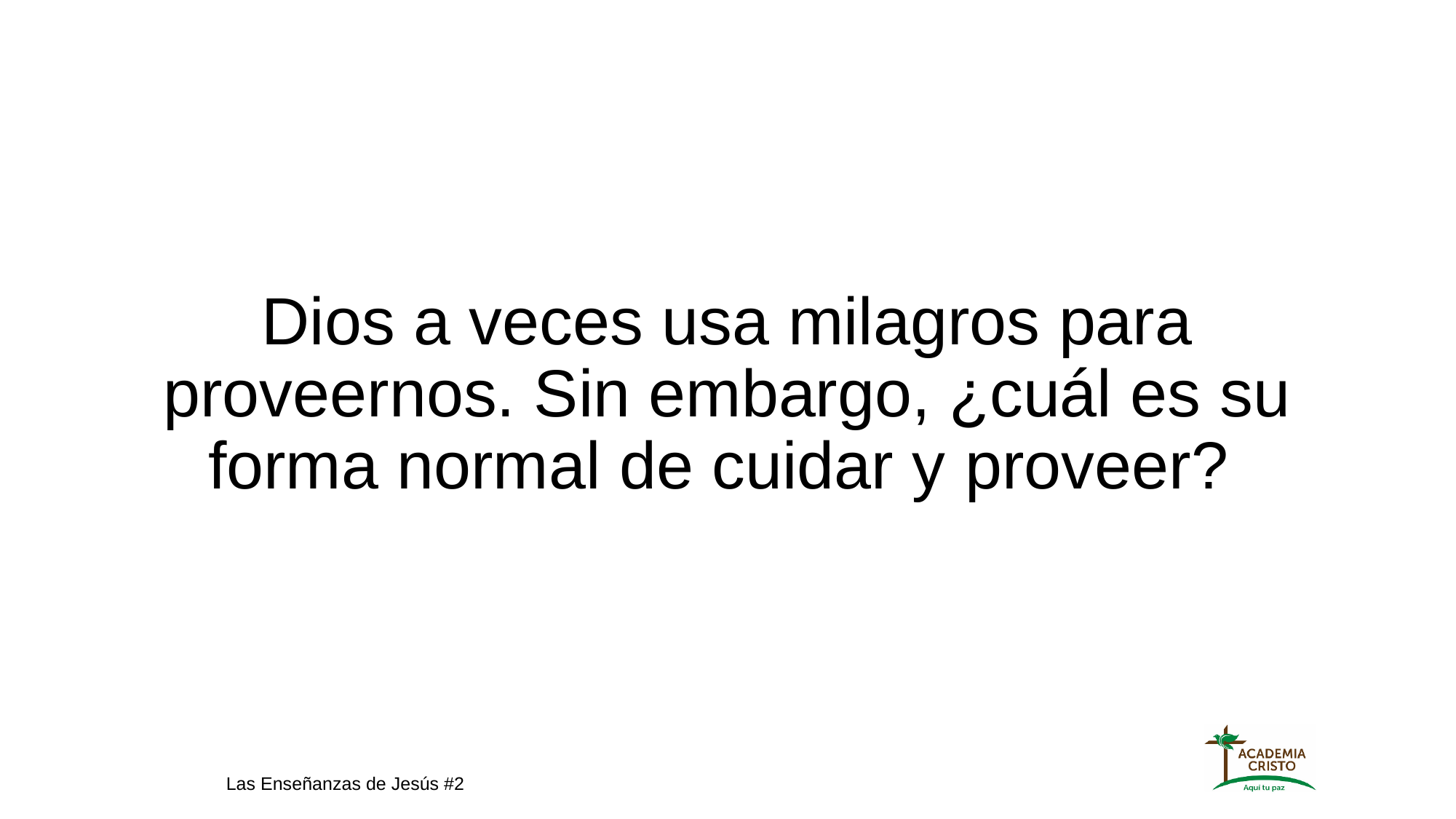

Dios a veces usa milagros para proveernos. Sin embargo, ¿cuál es su forma normal de cuidar y proveer?
Las Enseñanzas de Jesús #2